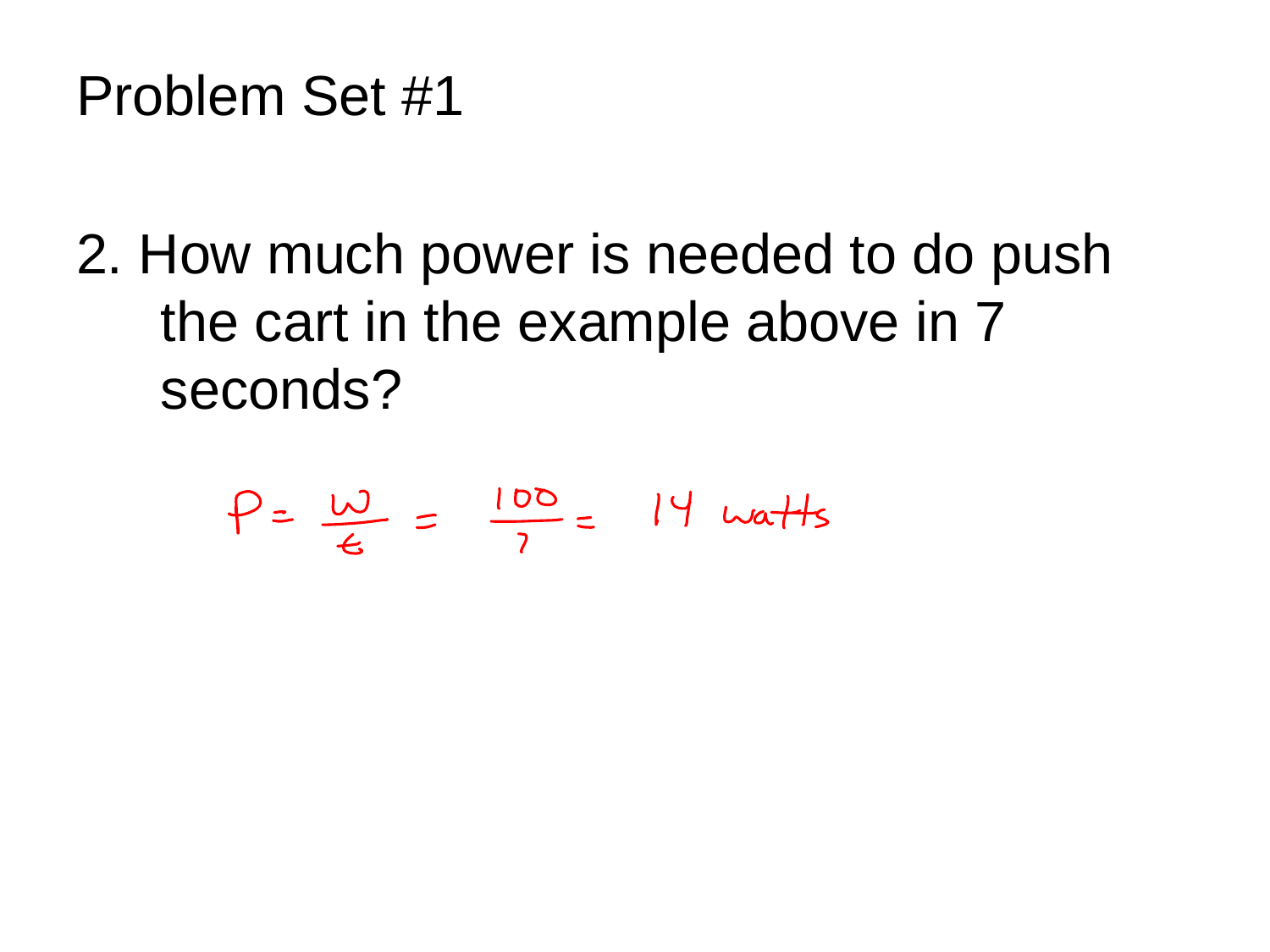

Problem Set #1

2. How much power is needed to do push the cart in the example above in 7 seconds?